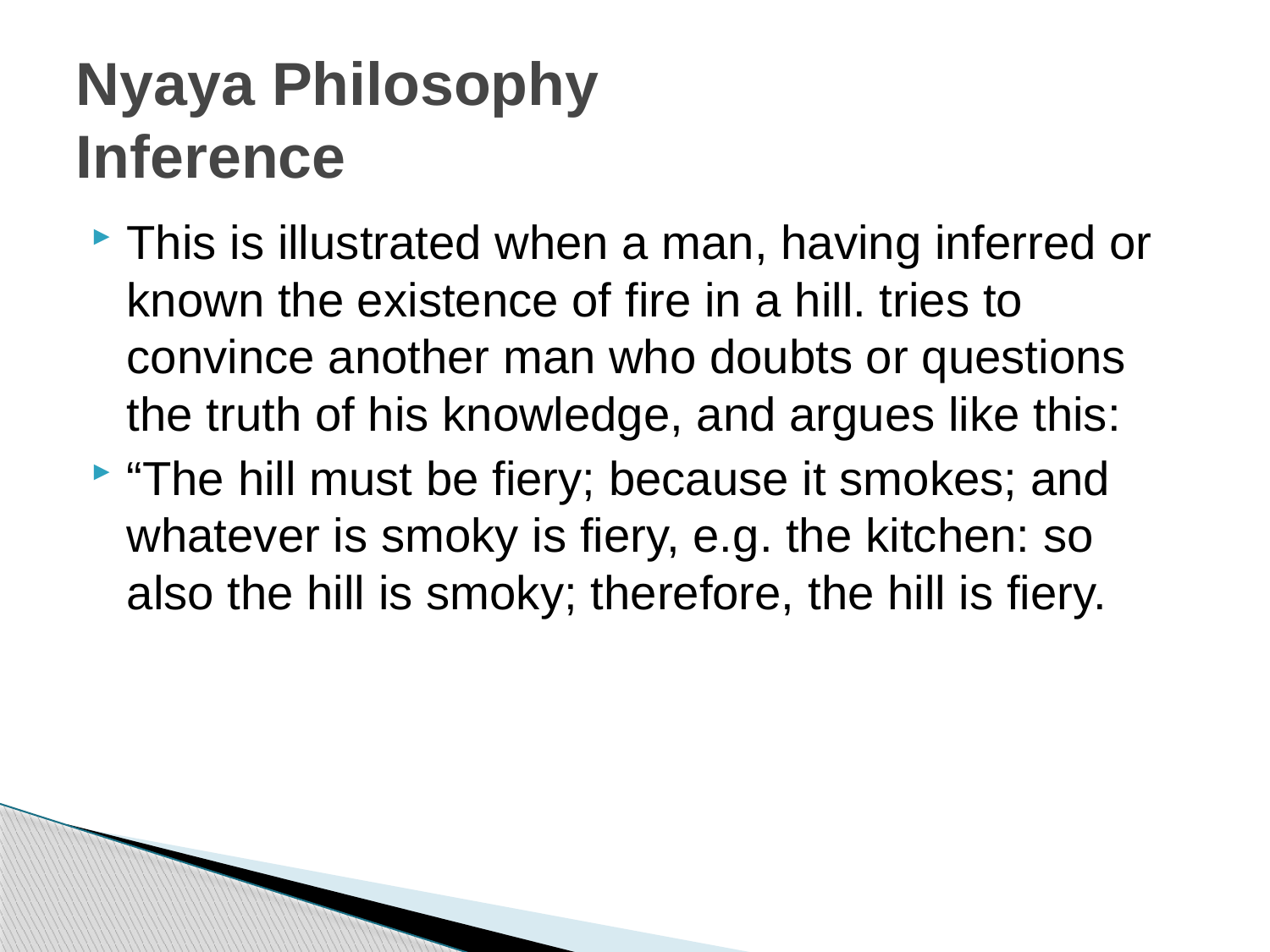

# Nyaya Philosophy Inference
This is illustrated when a man, having inferred or known the existence of fire in a hill. tries to convince another man who doubts or questions the truth of his knowledge, and argues like this:
“The hill must be fiery; because it smokes; and whatever is smoky is fiery, e.g. the kitchen: so also the hill is smoky; therefore, the hill is fiery.